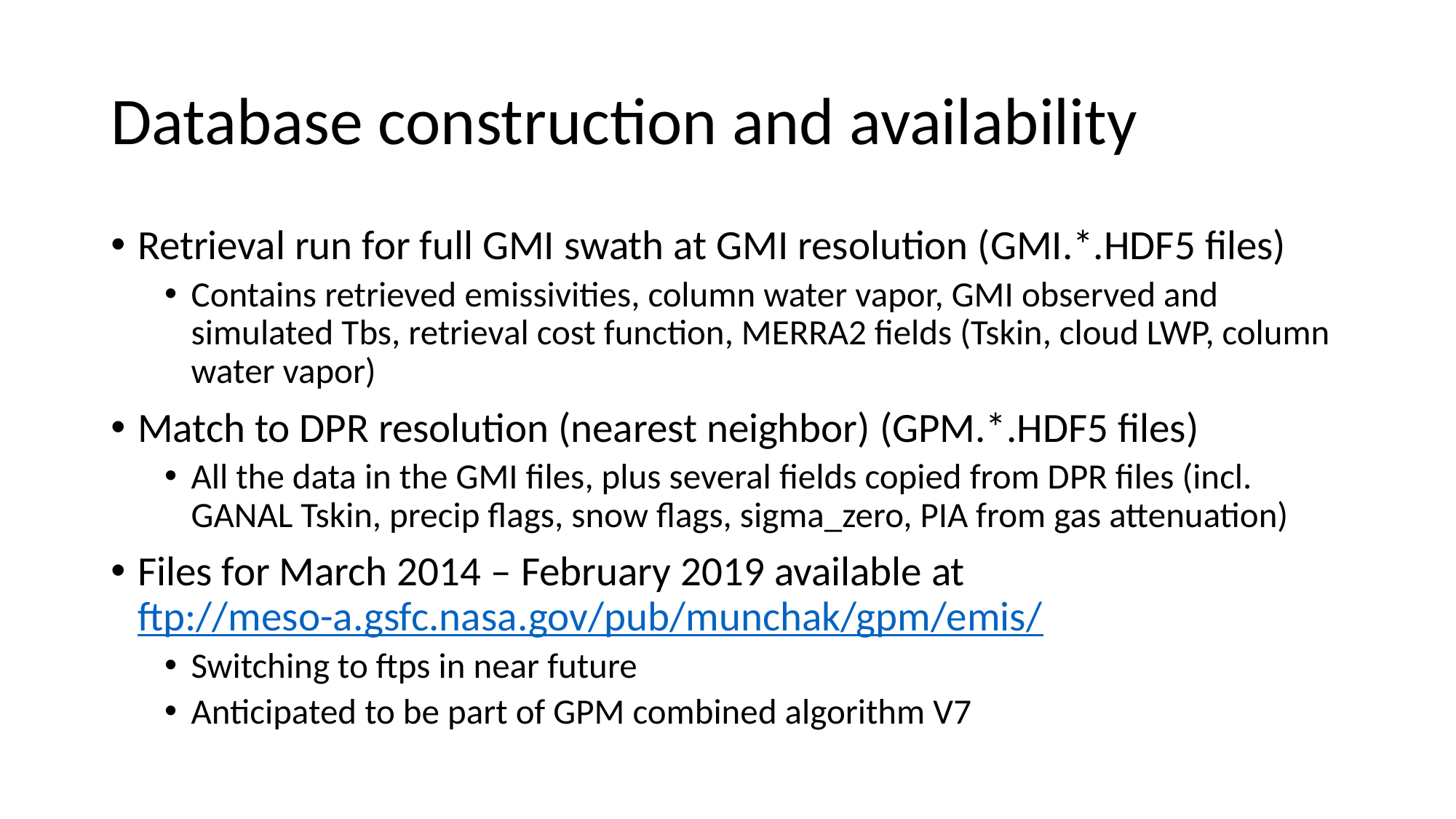

# Database construction and availability
Retrieval run for full GMI swath at GMI resolution (GMI.*.HDF5 files)
Contains retrieved emissivities, column water vapor, GMI observed and simulated Tbs, retrieval cost function, MERRA2 fields (Tskin, cloud LWP, column water vapor)
Match to DPR resolution (nearest neighbor) (GPM.*.HDF5 files)
All the data in the GMI files, plus several fields copied from DPR files (incl. GANAL Tskin, precip flags, snow flags, sigma_zero, PIA from gas attenuation)
Files for March 2014 – February 2019 available at ftp://meso-a.gsfc.nasa.gov/pub/munchak/gpm/emis/
Switching to ftps in near future
Anticipated to be part of GPM combined algorithm V7